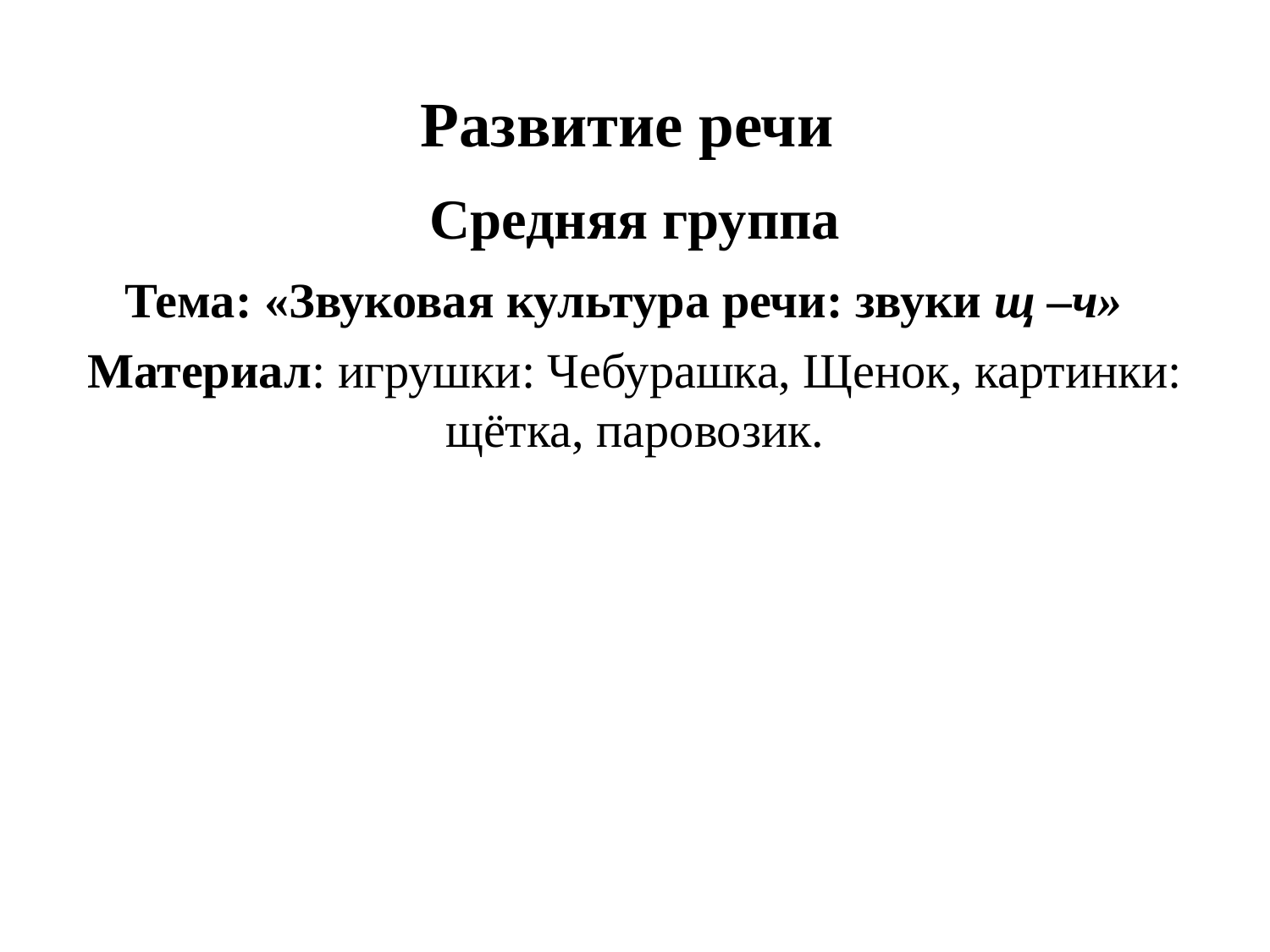

# Развитие речи
Средняя группа
 Тема: «Звуковая культура речи: звуки щ –ч»
Материал: игрушки: Чебурашка, Щенок, картинки: щётка, паровозик.